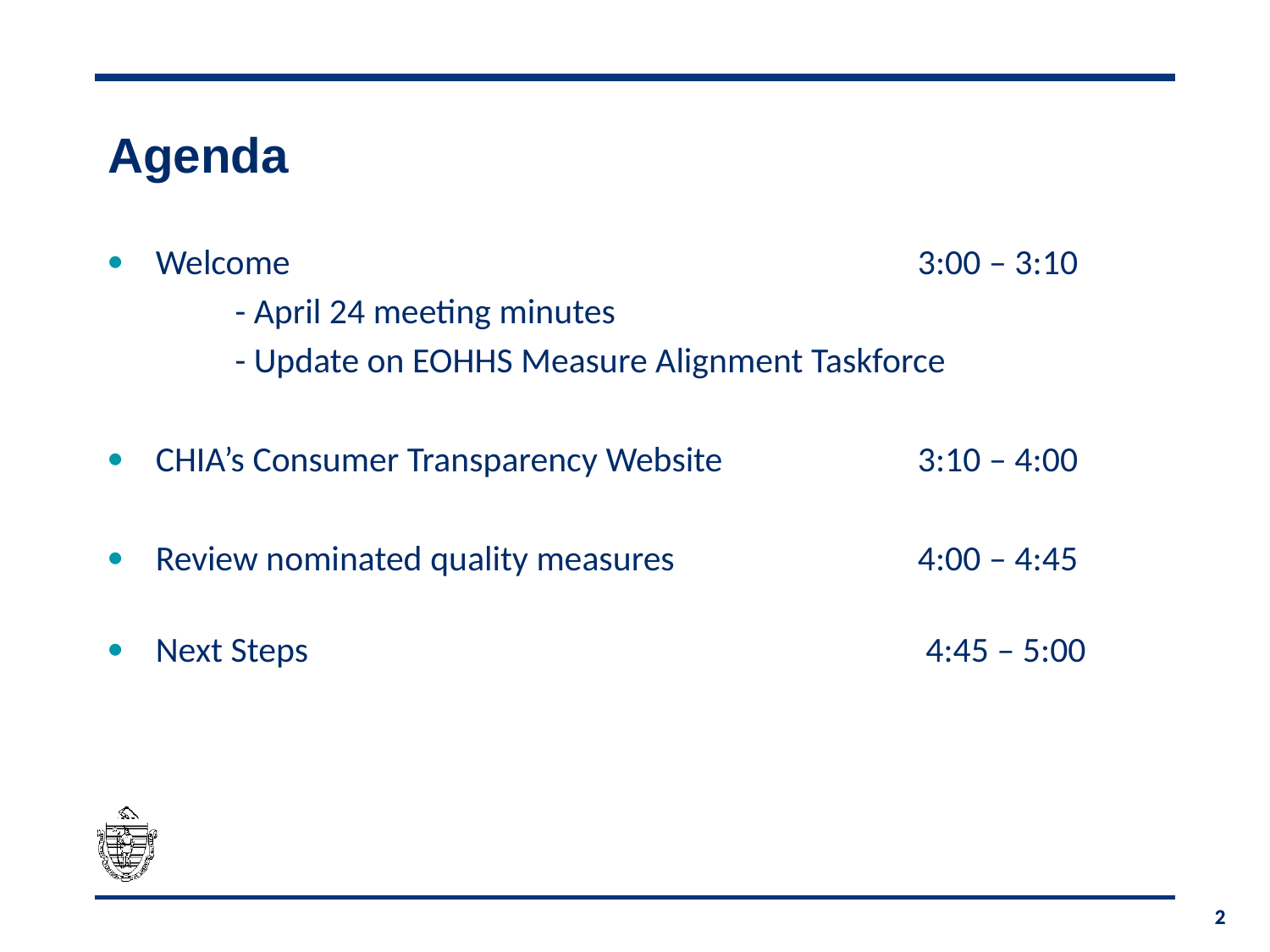

# Agenda
Welcome 				     	3:00 – 3:10
	- April 24 meeting minutes
	- Update on EOHHS Measure Alignment Taskforce

CHIA’s Consumer Transparency Website	      	3:10 – 4:00

Review nominated quality measures	 	4:00 – 4:45
Next Steps		             	     	    	 4:45 – 5:00